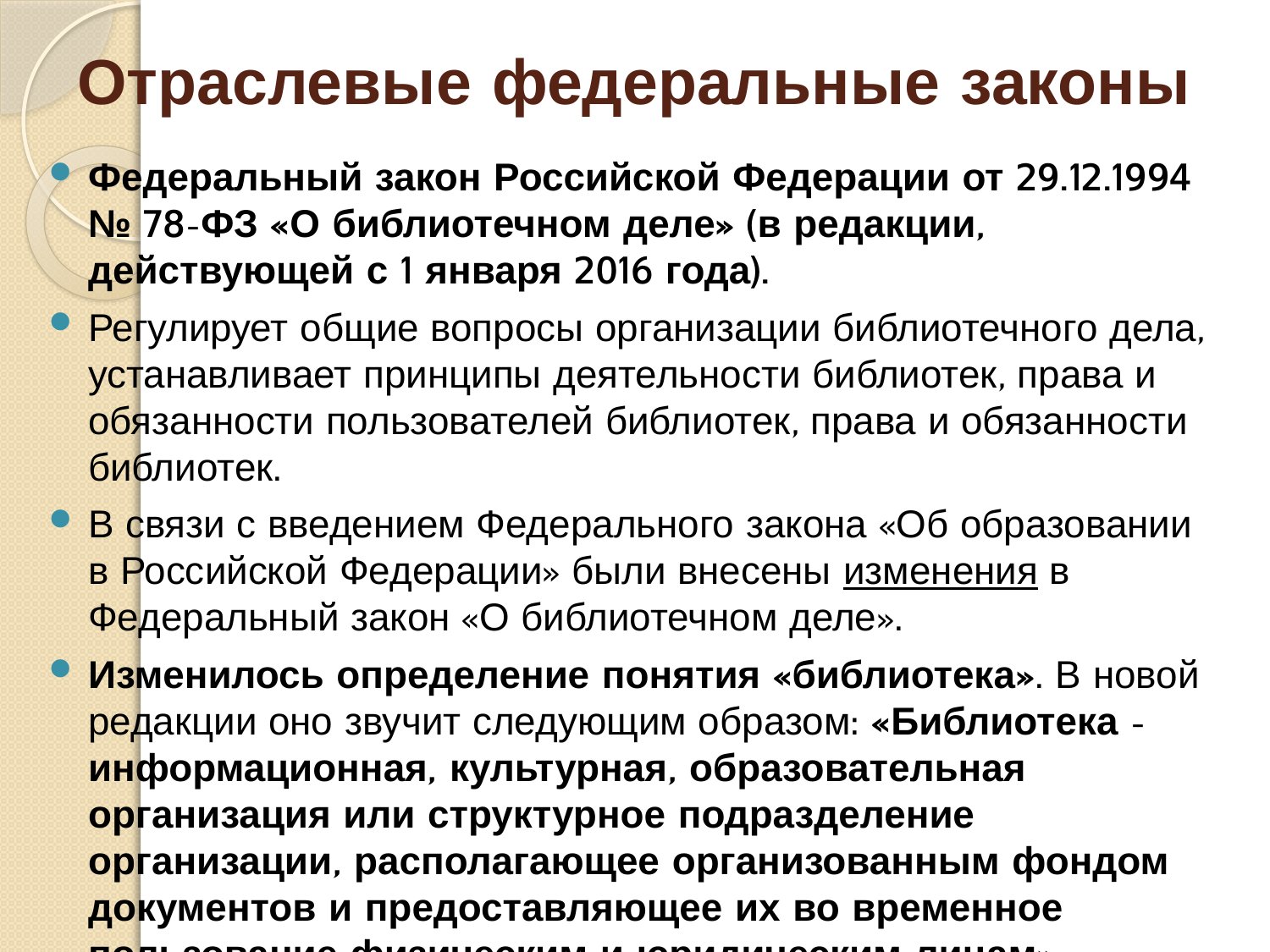

# Отраслевые федеральные законы
Федеральный закон Российской Федерации от 29.12.1994 № 78-ФЗ «О библиотечном деле» (в редакции, действующей с 1 января 2016 года).
Регулирует общие вопросы организации библиотечного дела, устанавливает принципы деятельности библиотек, права и обязанности пользователей библиотек, права и обязанности библиотек.
В связи с введением Федерального закона «Об образовании в Российской Федерации» были внесены изменения в Федеральный закон «О библиотечном деле».
Изменилось определение понятия «библиотека». В новой редакции оно звучит следующим образом: «Библиотека - информационная, культурная, образовательная организация или структурное подразделение организации, располагающее организованным фондом документов и предоставляющее их во временное пользование физическим и юридическим лицам»